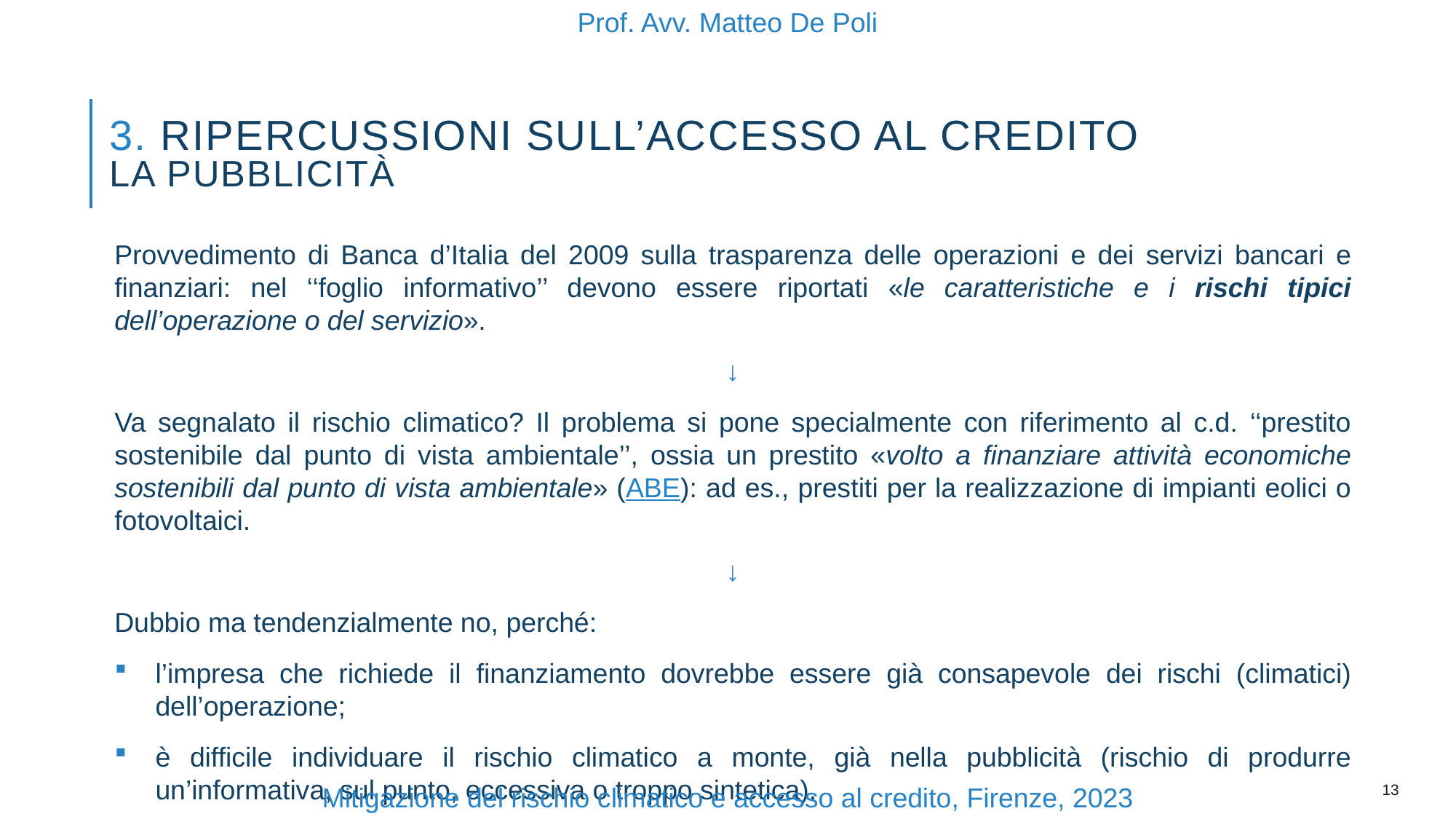

Prof. Avv. Matteo De Poli
# 3. ripercussioni sull’accesso al credito La pubblicità
Provvedimento di Banca d’Italia del 2009 sulla trasparenza delle operazioni e dei servizi bancari e finanziari: nel ‘‘foglio informativo’’ devono essere riportati «le caratteristiche e i rischi tipici dell’operazione o del servizio».
↓
Va segnalato il rischio climatico? Il problema si pone specialmente con riferimento al c.d. ‘‘prestito sostenibile dal punto di vista ambientale’’, ossia un prestito «volto a finanziare attività economiche sostenibili dal punto di vista ambientale» (ABE): ad es., prestiti per la realizzazione di impianti eolici o fotovoltaici.
↓
Dubbio ma tendenzialmente no, perché:
l’impresa che richiede il finanziamento dovrebbe essere già consapevole dei rischi (climatici) dell’operazione;
è difficile individuare il rischio climatico a monte, già nella pubblicità (rischio di produrre un’informativa, sul punto, eccessiva o troppo sintetica).
N.B. la prassi di settore non segnala rischi climatici nelle operazioni di prestito sostenibile.

13
Mitigazione del rischio climatico e accesso al credito, Firenze, 2023